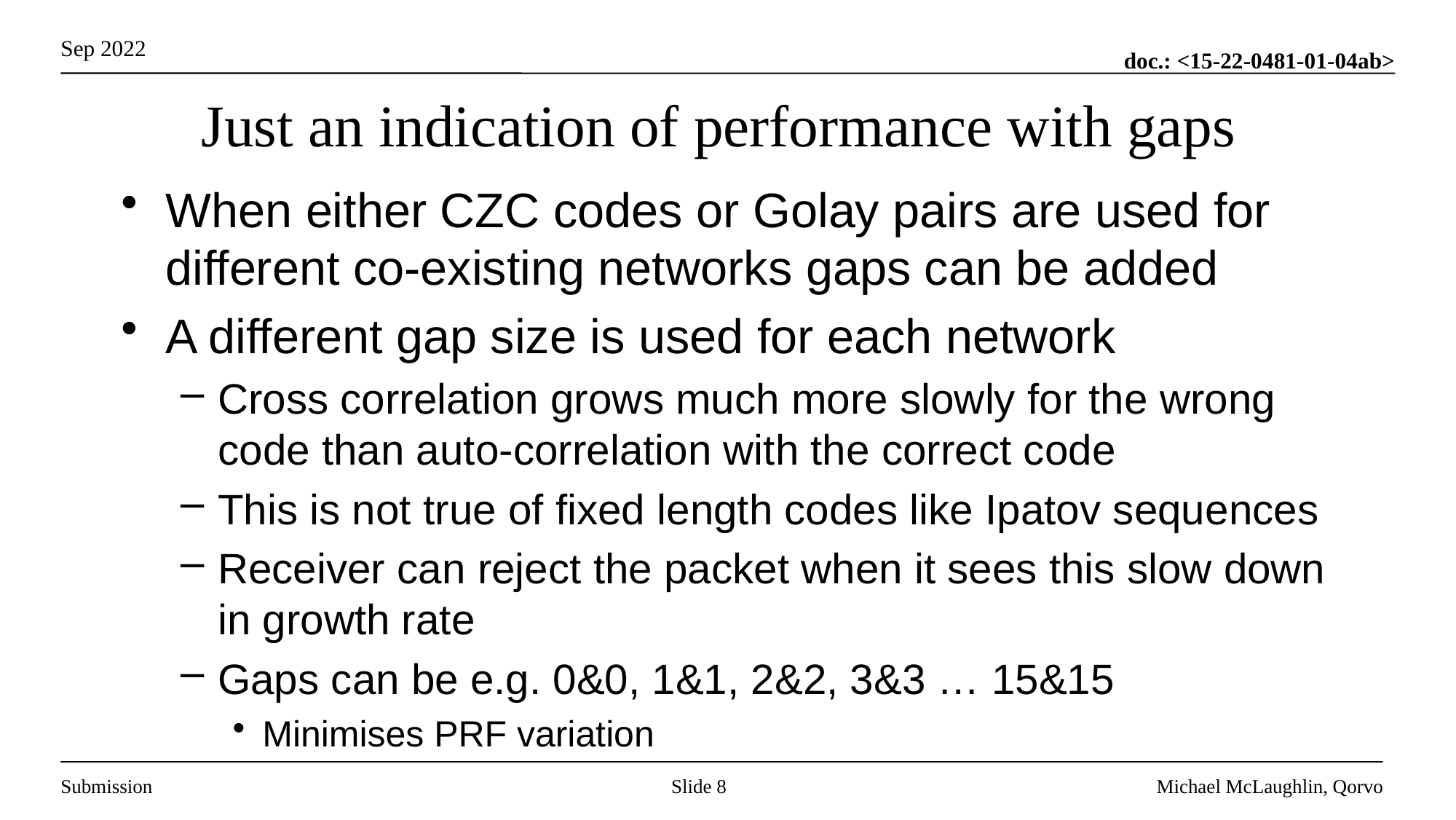

# Just an indication of performance with gaps
When either CZC codes or Golay pairs are used for different co-existing networks gaps can be added
A different gap size is used for each network
Cross correlation grows much more slowly for the wrong code than auto-correlation with the correct code
This is not true of fixed length codes like Ipatov sequences
Receiver can reject the packet when it sees this slow down in growth rate
Gaps can be e.g. 0&0, 1&1, 2&2, 3&3 … 15&15
Minimises PRF variation